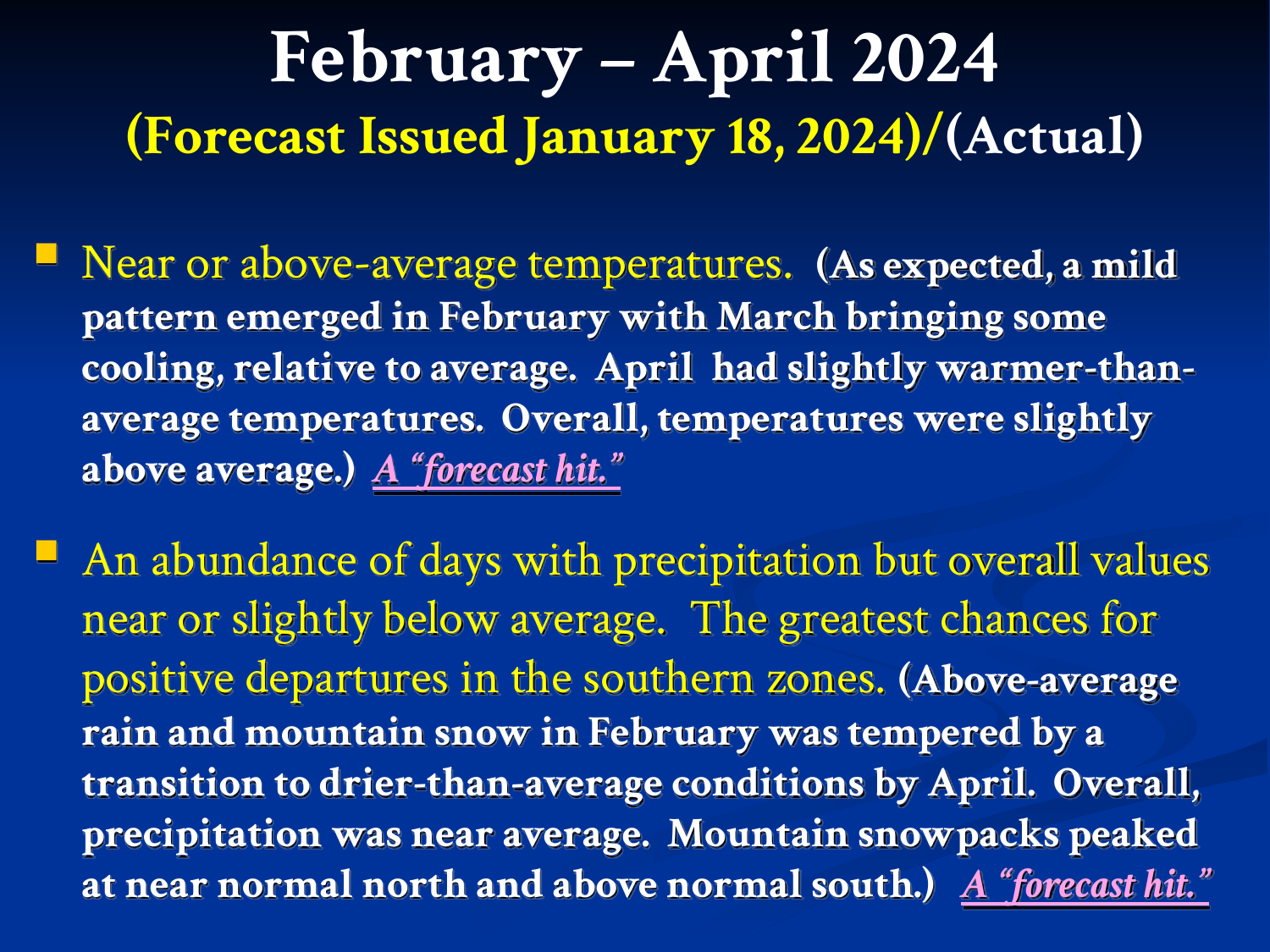

# February – April 2024 (Forecast Issued January 18, 2024)/(Actual)
Near or above-average temperatures.  (As expected, a mild pattern emerged in February with March bringing some cooling, relative to average.  April  had slightly warmer-than-average temperatures.  Overall, temperatures were slightly above average.)  A “forecast hit.”

An abundance of days with precipitation but overall values near or slightly below average.  The greatest chances for positive departures in the southern zones. (Above-average rain and mountain snow in February was tempered by a transition to drier-than-average conditions by April.  Overall, precipitation was near average.  Mountain snowpacks peaked at near normal north and above normal south.)   A “forecast hit.”